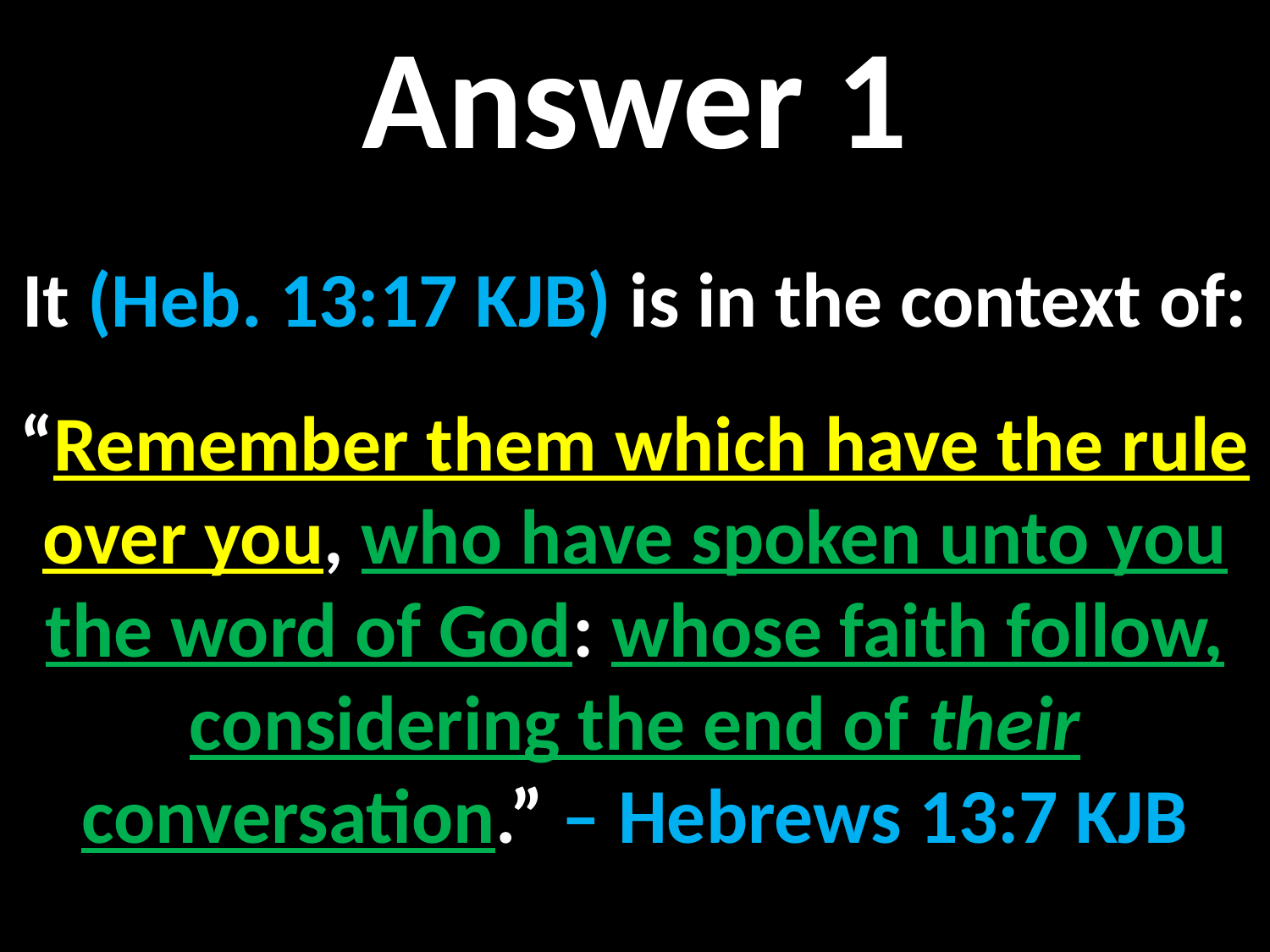

Answer 1
It (Heb. 13:17 KJB) is in the context of:

“Remember them which have the rule over you, who have spoken unto you the word of God: whose faith follow, considering the end of their conversation.” – Hebrews 13:7 KJB